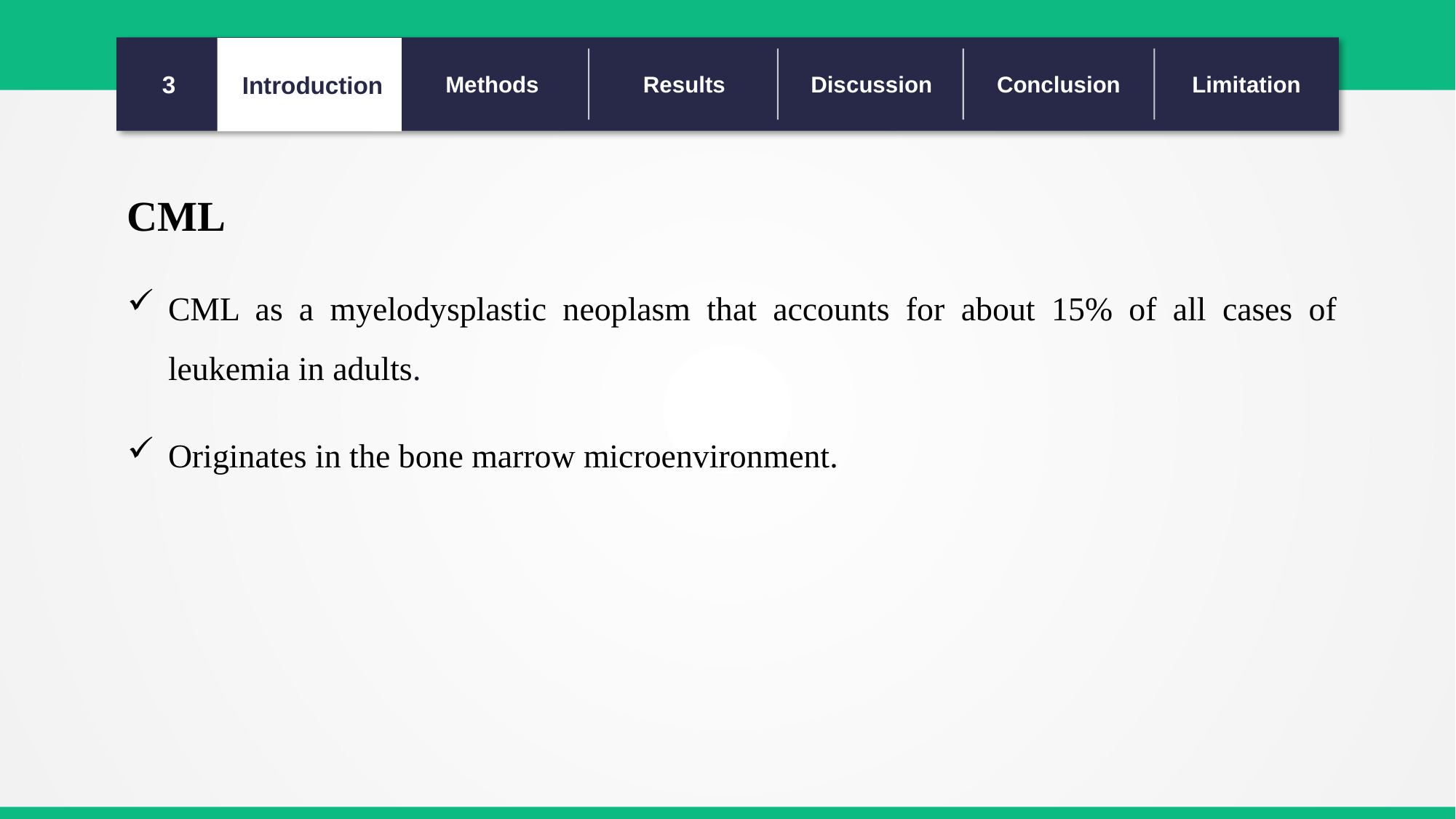

3
Introduction
Methods
Results
Discussion
Conclusion
Limitation
CML
CML as a myelodysplastic neoplasm that accounts for about 15% of all cases of leukemia in adults.
Originates in the bone marrow microenvironment.